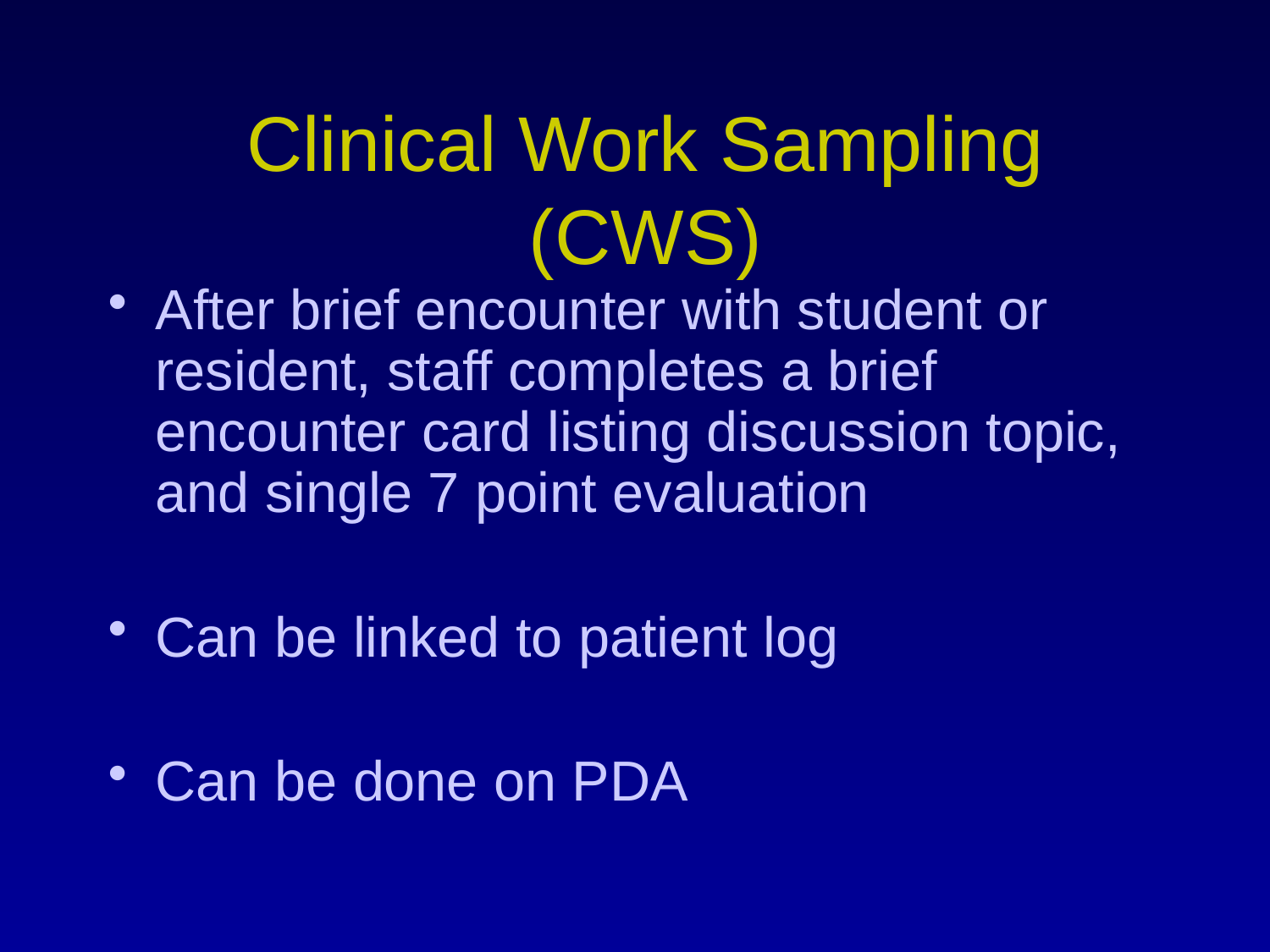

# Clinical Work Sampling (CWS)
After brief encounter with student or resident, staff completes a brief encounter card listing discussion topic, and single 7 point evaluation

Can be linked to patient log

Can be done on PDA